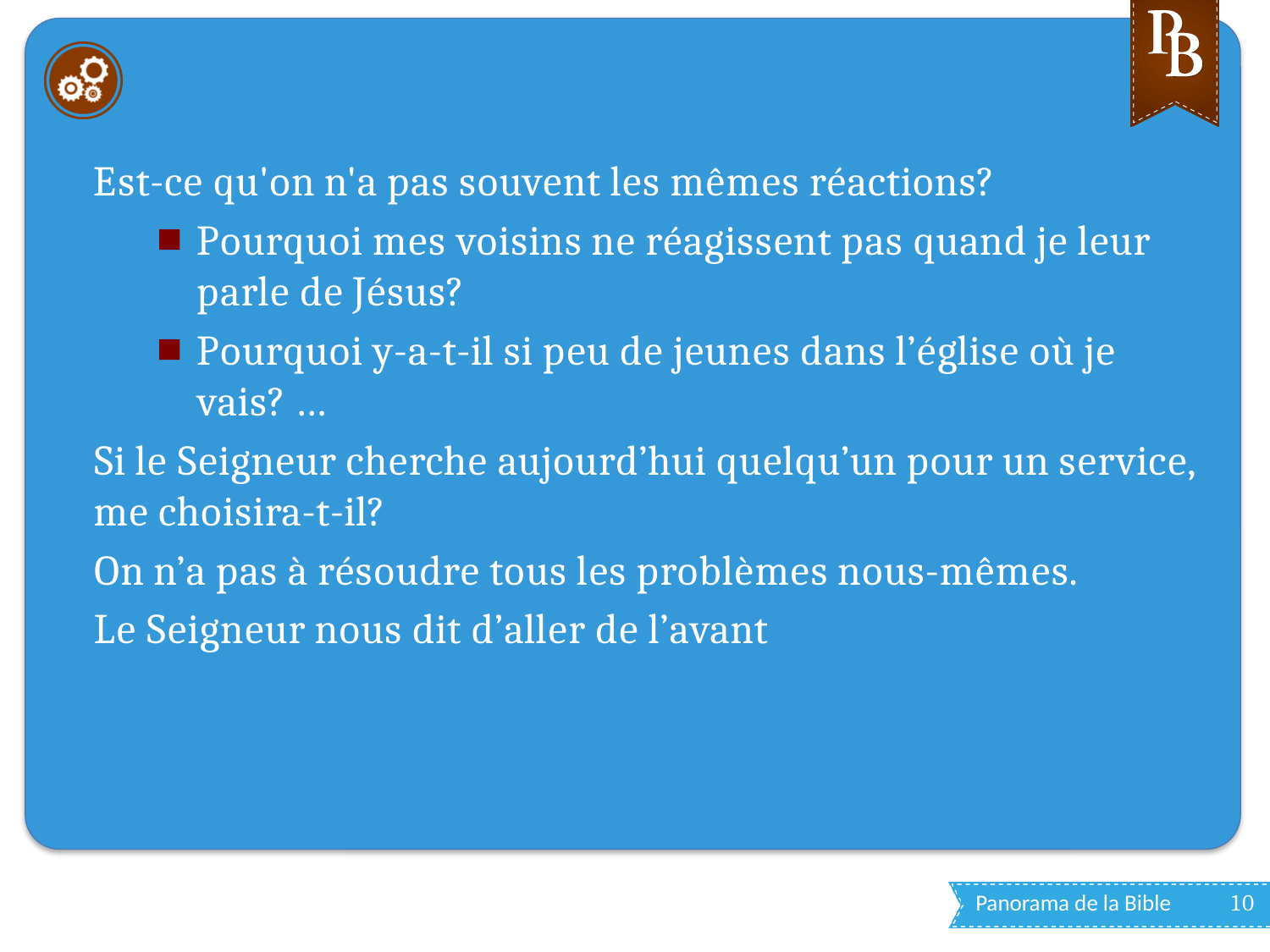

#
Est-ce qu'on n'a pas souvent les mêmes réactions?
Pourquoi mes voisins ne réagissent pas quand je leur parle de Jésus?
Pourquoi y-a-t-il si peu de jeunes dans l’église où je vais? …
Si le Seigneur cherche aujourd’hui quelqu’un pour un service, me choisira-t-il?
On n’a pas à résoudre tous les problèmes nous-mêmes.
Le Seigneur nous dit d’aller de l’avant